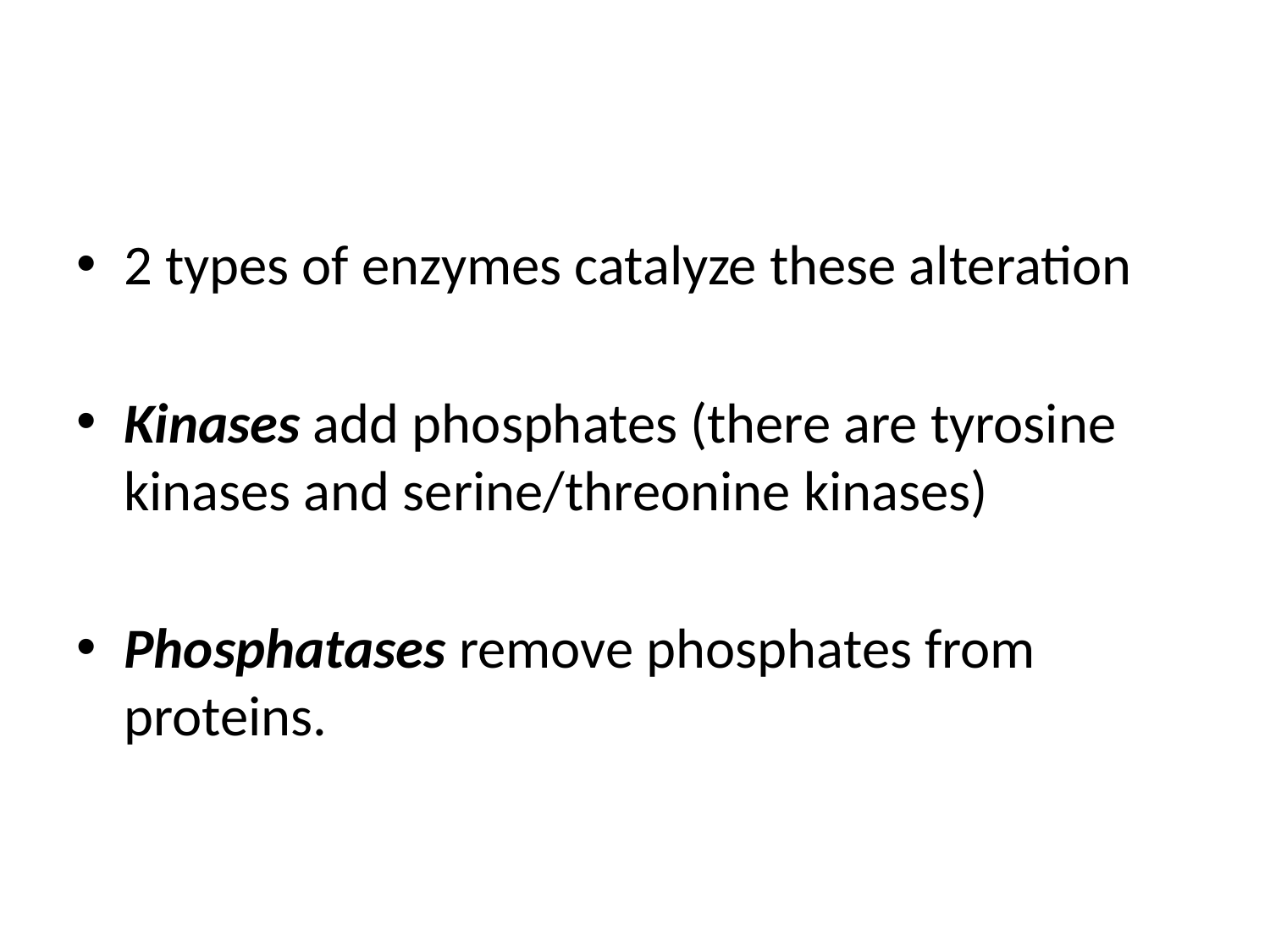

#
2 types of enzymes catalyze these alteration

Kinases add phosphates (there are tyrosine kinases and serine/threonine kinases)

Phosphatases remove phosphates from proteins.